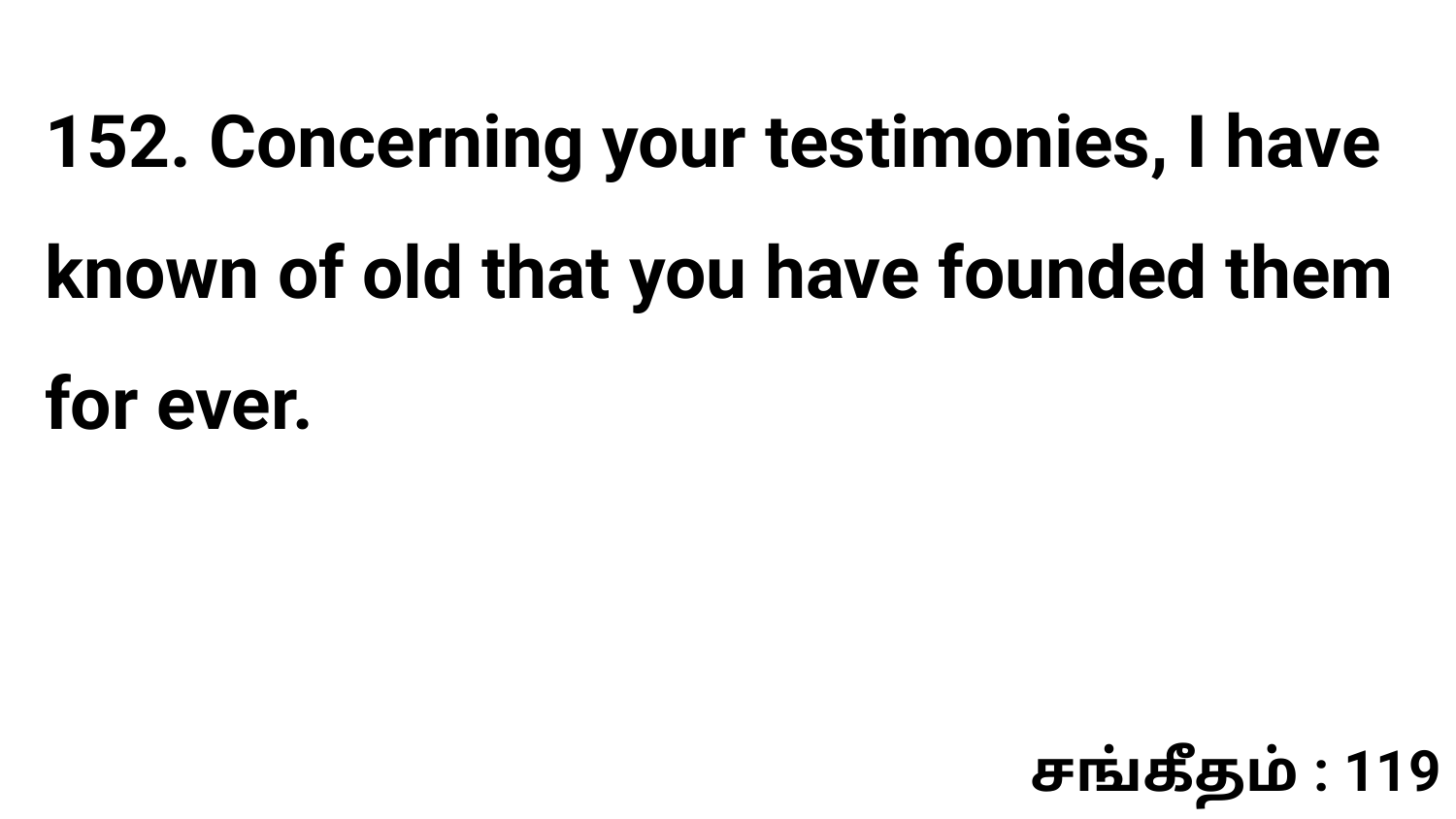

152. Concerning your testimonies, I have known of old that you have founded them for ever.
சங்கீதம் : 119